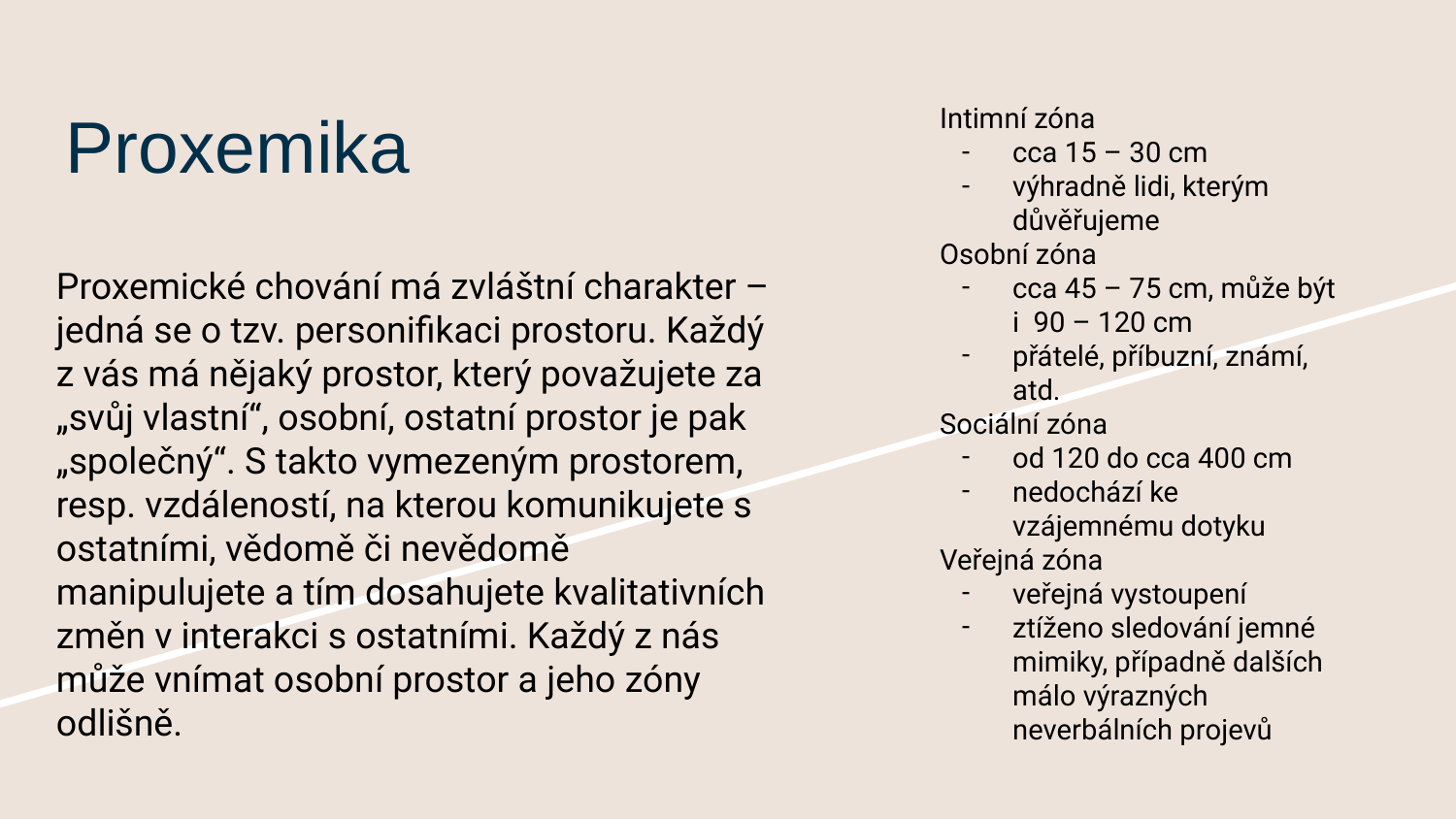

# Proxemika
Intimní zóna
cca 15 – 30 cm
výhradně lidi, kterým důvěřujeme
Osobní zóna
cca 45 – 75 cm, může být i  90 – 120 cm
přátelé, příbuzní, známí, atd.
Sociální zóna
od 120 do cca 400 cm
nedochází ke vzájemnému dotyku
Veřejná zóna
veřejná vystoupení
ztíženo sledování jemné mimiky, případně dalších málo výrazných neverbálních projevů
Proxemické chování má zvláštní charakter – jedná se o tzv. personifikaci prostoru. Každý z vás má nějaký prostor, který považujete za „svůj vlastní“, osobní, ostatní prostor je pak „společný“. S takto vymezeným prostorem, resp. vzdáleností, na kterou komunikujete s ostatními, vědomě či nevědomě manipulujete a tím dosahujete kvalitativních změn v interakci s ostatními. Každý z nás může vnímat osobní prostor a jeho zóny odlišně.